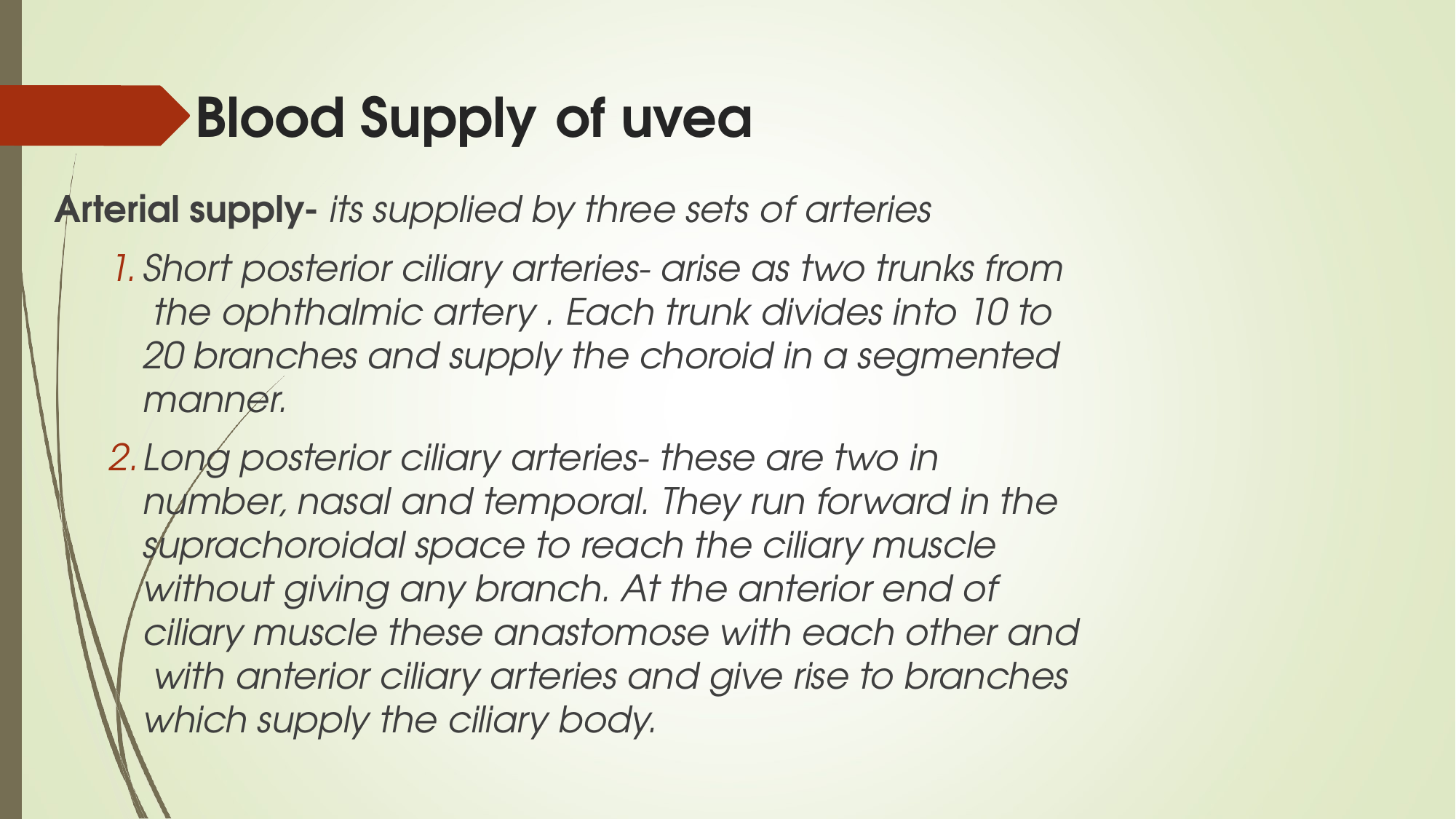

# Blood Supply	of uvea
Arterial supply- its supplied by three sets of arteries
Short posterior ciliary arteries- arise as two trunks from  the ophthalmic artery . Each trunk divides into 10 to  20 branches and supply the choroid in a segmented  manner.
Long posterior ciliary arteries- these are two in  number, nasal and temporal. They run forward in the  suprachoroidal space to reach the ciliary muscle  without giving any branch. At the anterior end of  ciliary muscle these anastomose with each other and  with anterior ciliary arteries and give rise to branches  which supply the ciliary body.